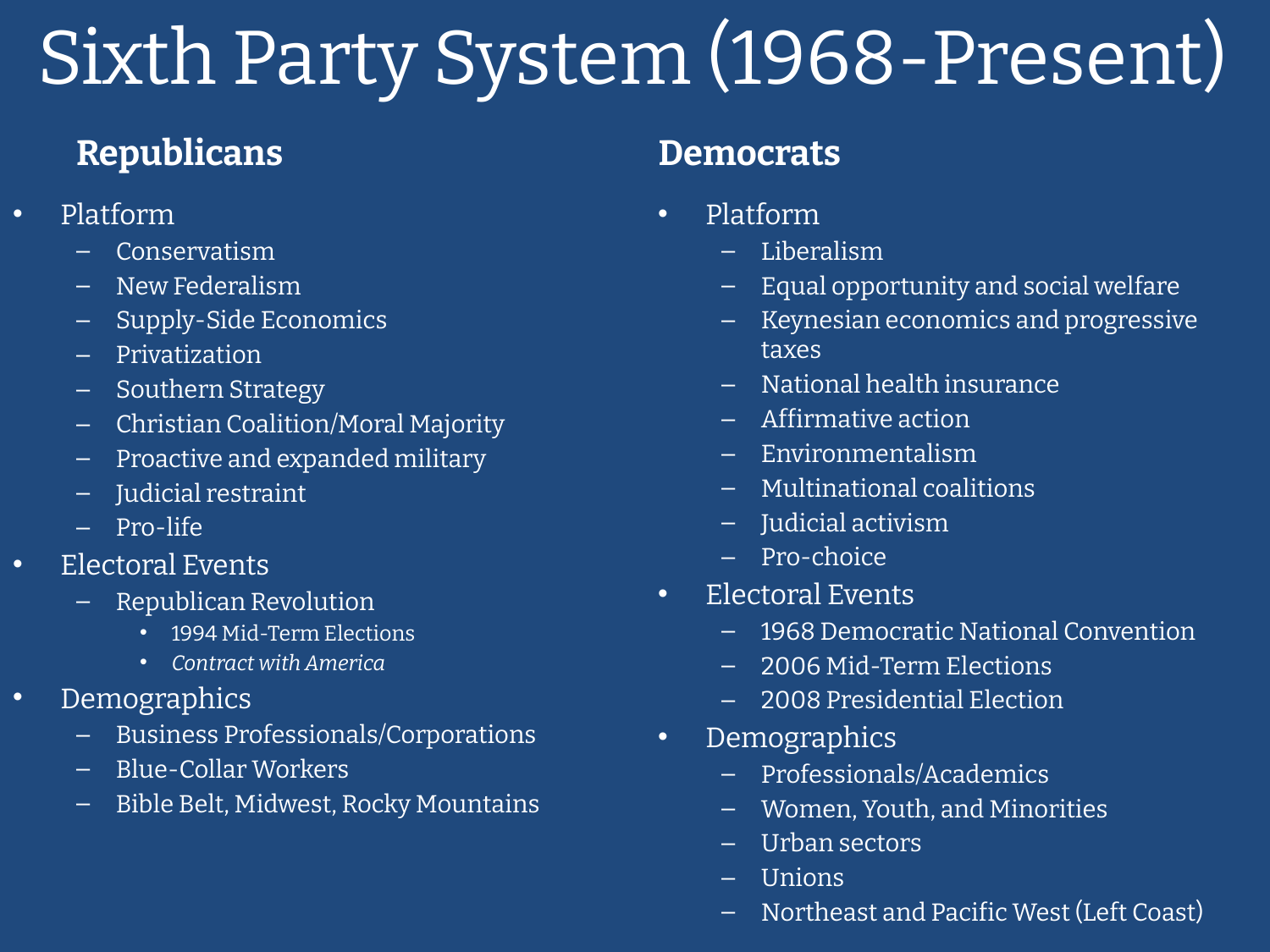

# Sixth Party System (1968-Present)
Republicans
Democrats
Platform
Conservatism
New Federalism
Supply-Side Economics
Privatization
Southern Strategy
Christian Coalition/Moral Majority
Proactive and expanded military
Judicial restraint
Pro-life
Electoral Events
Republican Revolution
1994 Mid-Term Elections
Contract with America
Demographics
Business Professionals/Corporations
Blue-Collar Workers
Bible Belt, Midwest, Rocky Mountains
Platform
Liberalism
Equal opportunity and social welfare
Keynesian economics and progressive taxes
National health insurance
Affirmative action
Environmentalism
Multinational coalitions
Judicial activism
Pro-choice
Electoral Events
1968 Democratic National Convention
2006 Mid-Term Elections
2008 Presidential Election
Demographics
Professionals/Academics
Women, Youth, and Minorities
Urban sectors
Unions
Northeast and Pacific West (Left Coast)